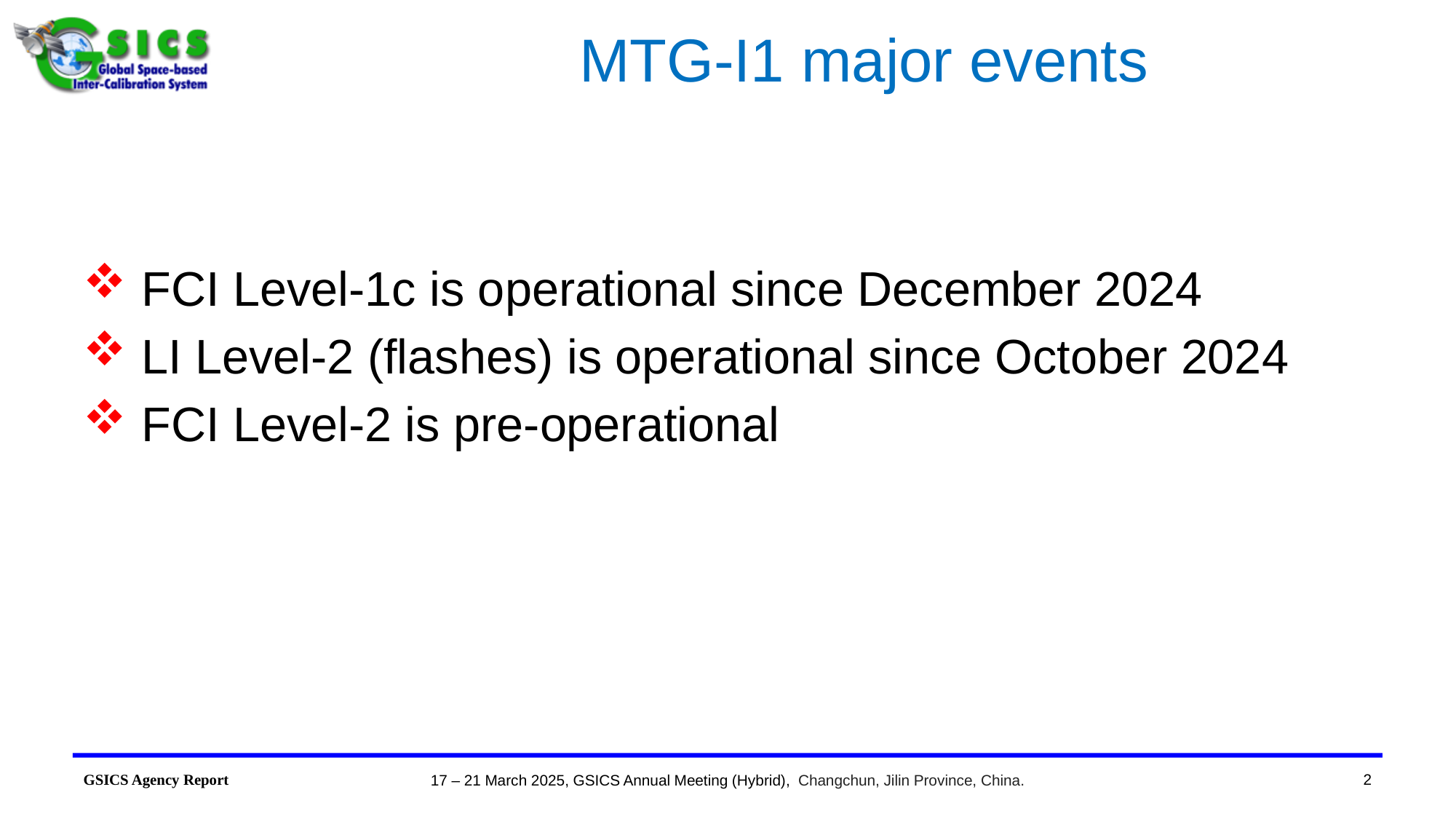

# MTG-I1 major events
 FCI Level-1c is operational since December 2024
 LI Level-2 (flashes) is operational since October 2024
 FCI Level-2 is pre-operational
2